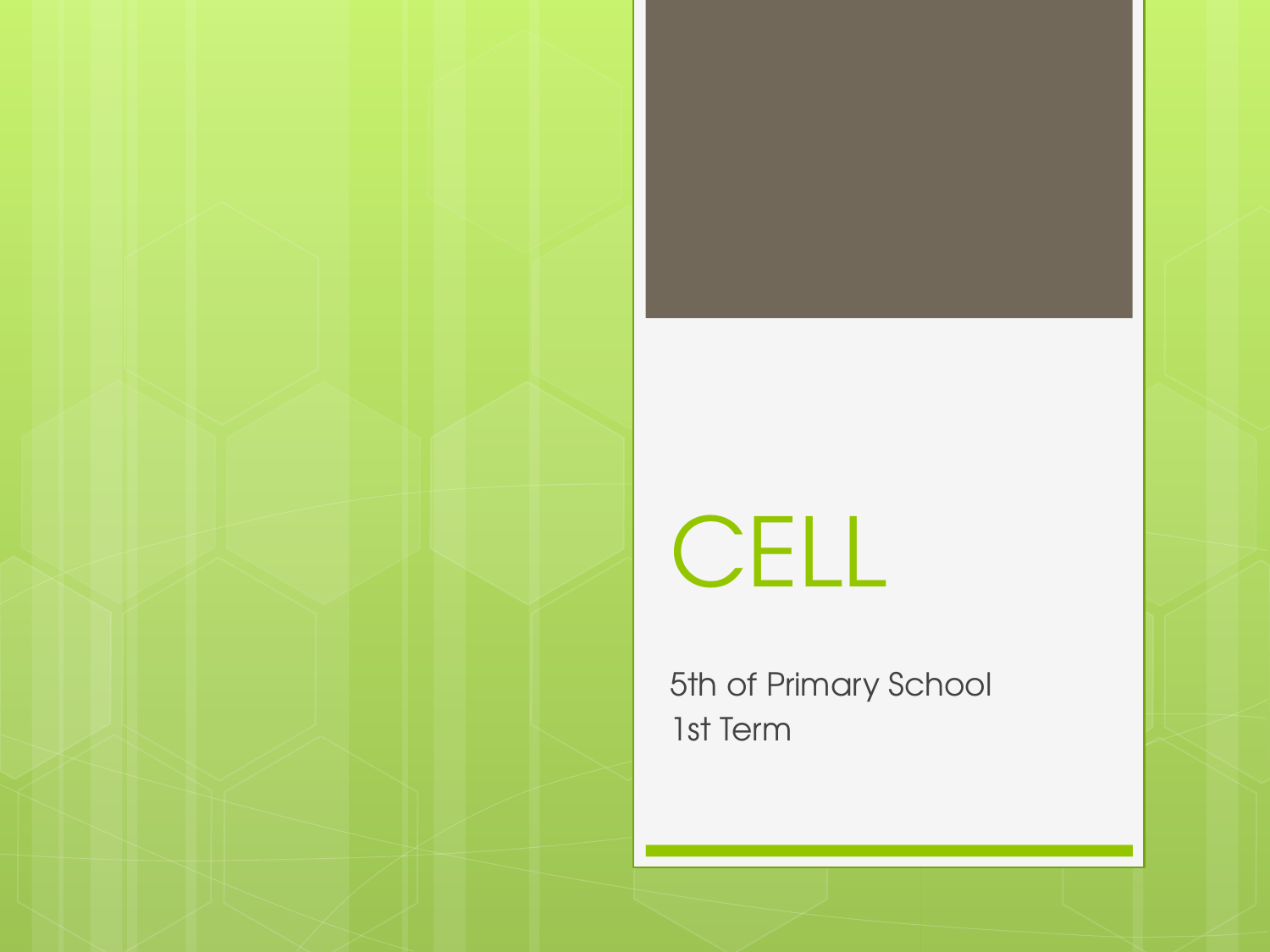

# CELL

5th of Primary School
1st Term